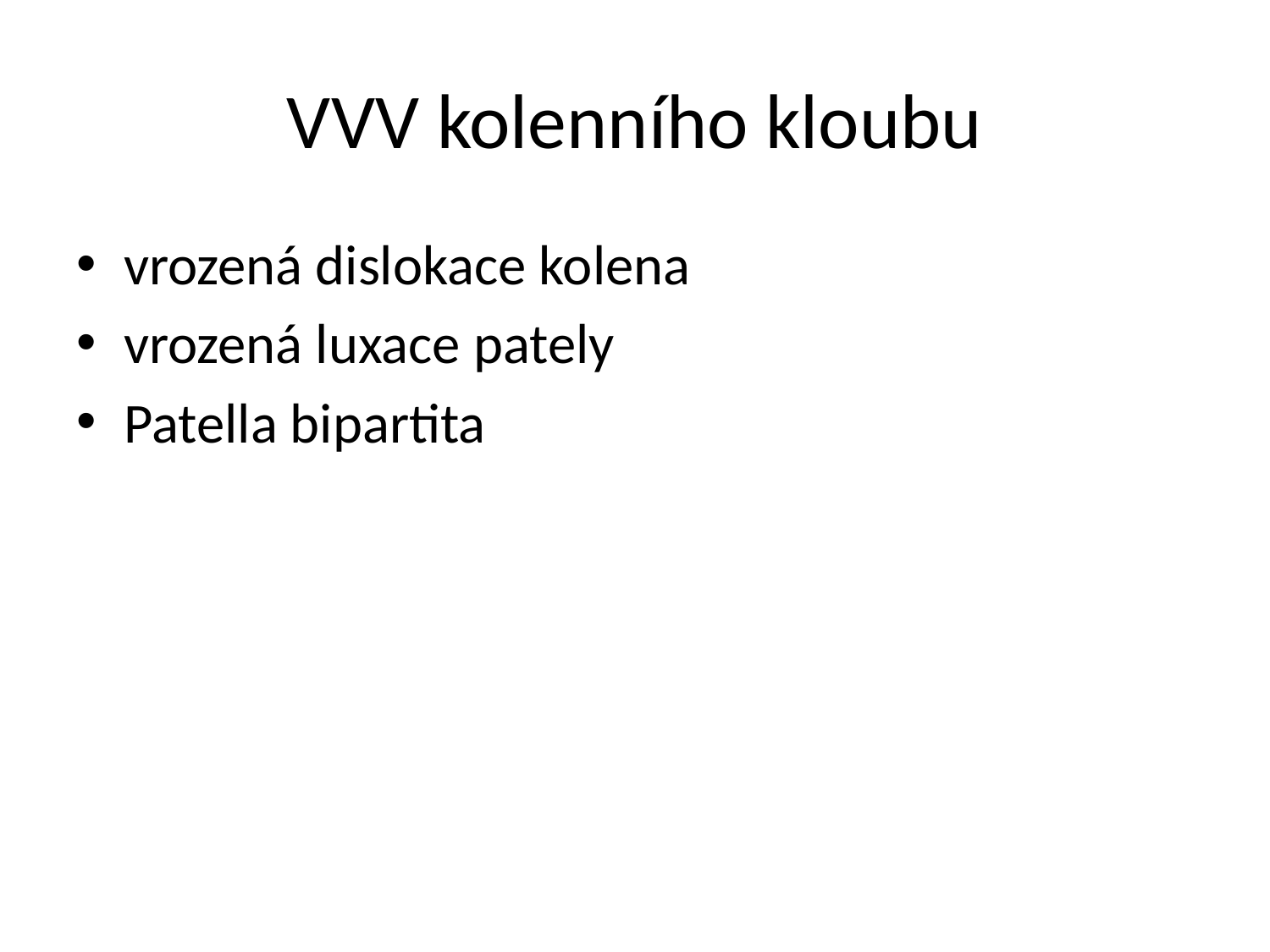

# VVV kolenního kloubu
vrozená dislokace kolena
vrozená luxace pately
Patella bipartita